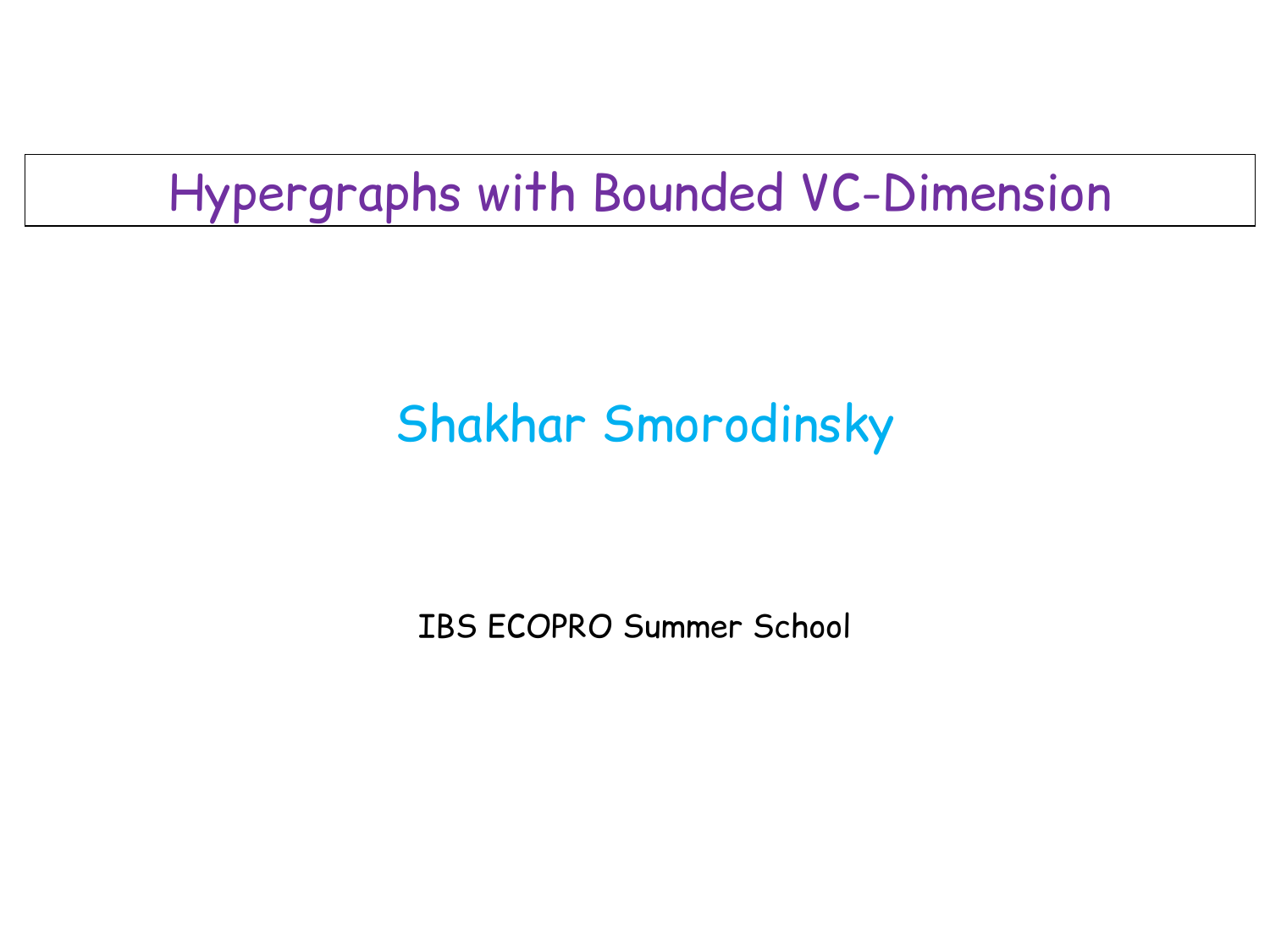

Hypergraphs with Bounded VC-Dimension
Shakhar Smorodinsky

IBS ECOPRO Summer School